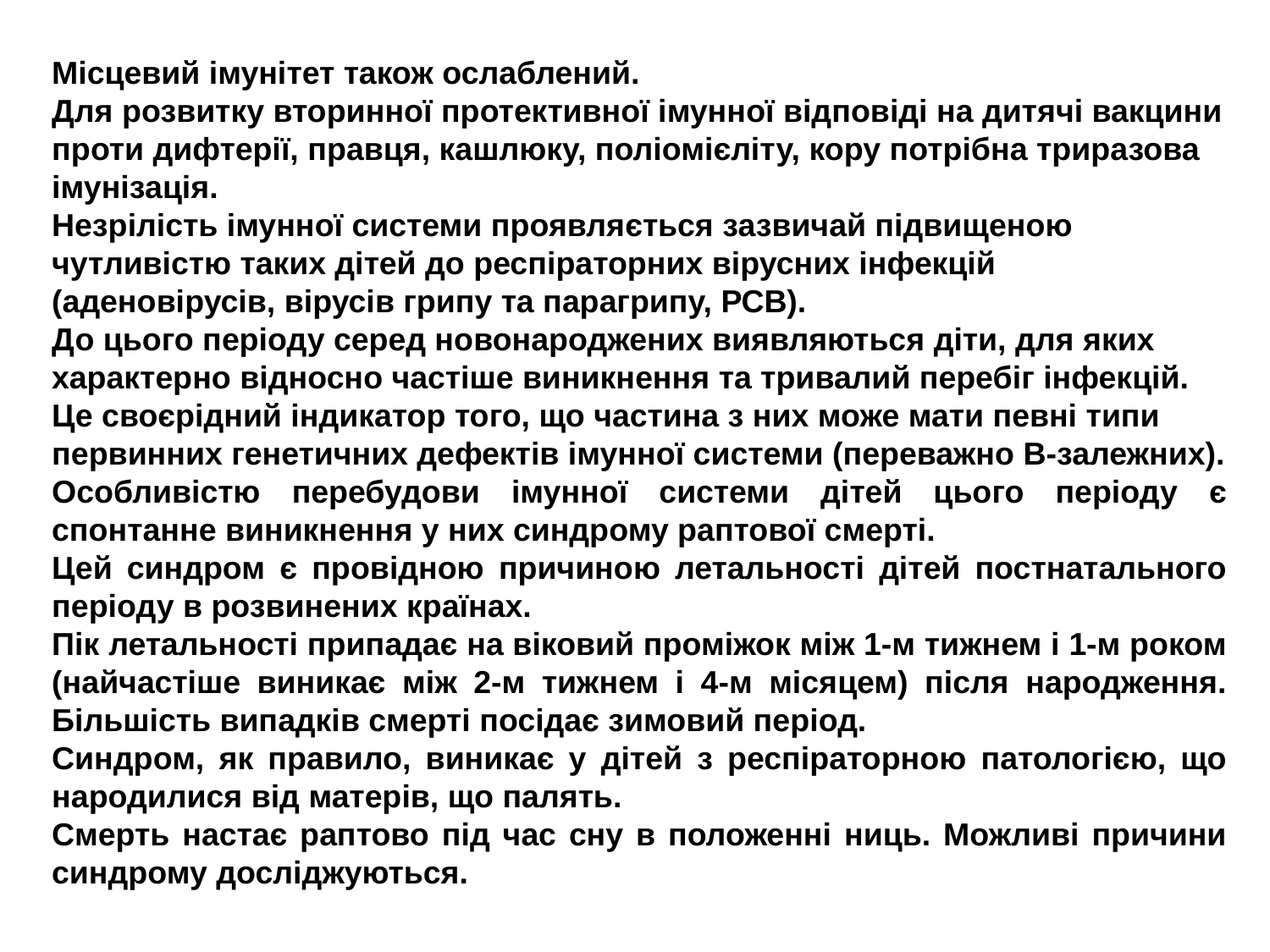

Місцевий імунітет також ослаблений.
Для розвитку вторинної протективної імунної відповіді на дитячі вакцини проти дифтерії, правця, кашлюку, поліомієліту, кору потрібна триразова імунізація.
Незрілість імунної системи проявляється зазвичай підвищеною чутливістю таких дітей до респіраторних вірусних інфекцій (аденовірусів, вірусів грипу та парагрипу, РСВ).
До цього періоду серед новонароджених виявляються діти, для яких характерно відносно частіше виникнення та тривалий перебіг інфекцій.
Це своєрідний індикатор того, що частина з них може мати певні типи первинних генетичних дефектів імунної системи (переважно В-залежних).
Особливістю перебудови імунної системи дітей цього періоду є спонтанне виникнення у них синдрому раптової смерті.
Цей синдром є провідною причиною летальності дітей постнатального періоду в розвинених країнах.
Пік летальності припадає на віковий проміжок між 1-м тижнем і 1-м роком (найчастіше виникає між 2-м тижнем і 4-м місяцем) після народження. Більшість випадків смерті посідає зимовий період.
Синдром, як правило, виникає у дітей з респіраторною патологією, що народилися від матерів, що палять.
Смерть настає раптово під час сну в положенні ниць. Можливі причини синдрому досліджуються.